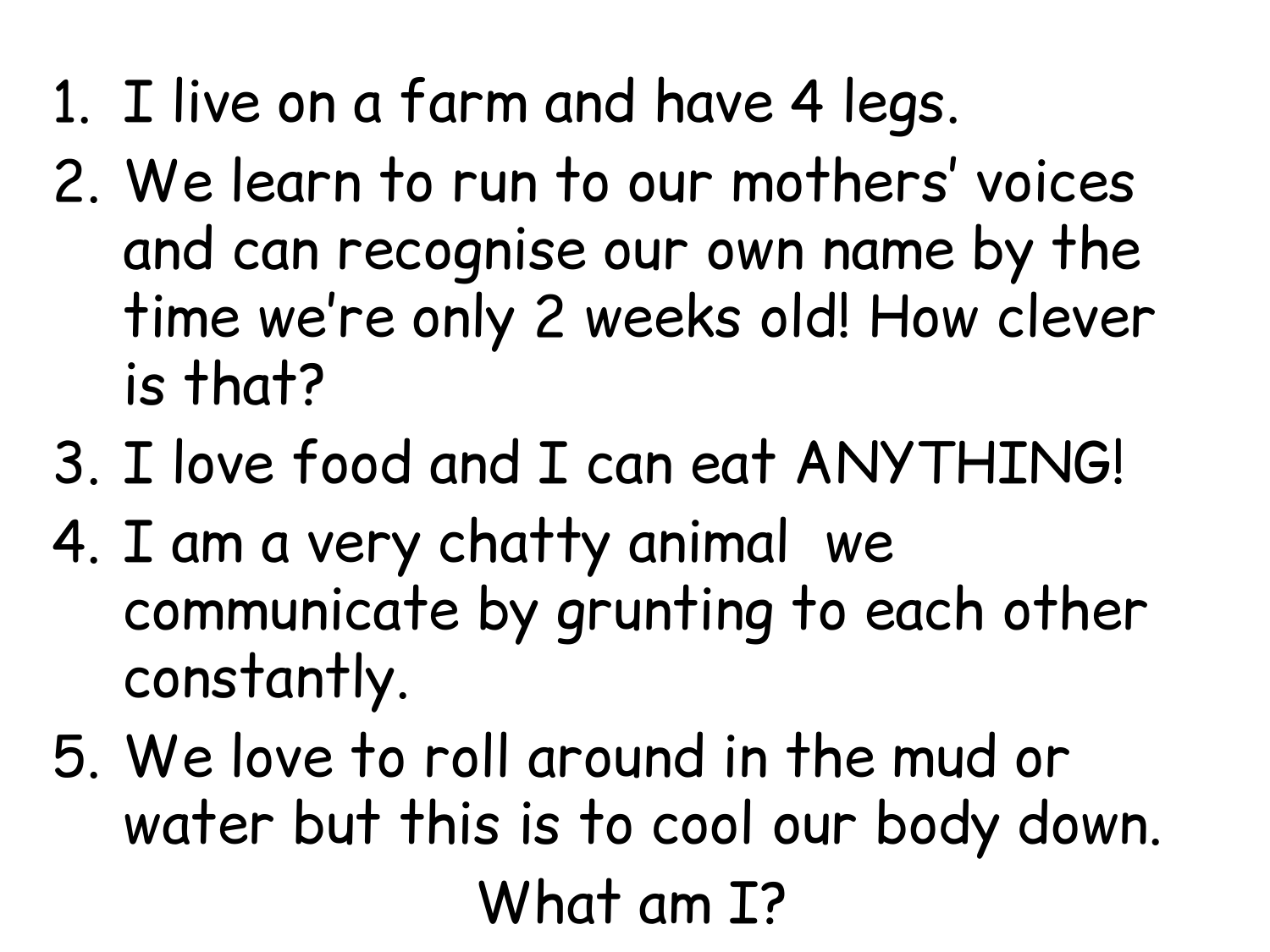

I live on a farm and have 4 legs.
We learn to run to our mothers’ voices and can recognise our own name by the time we’re only 2 weeks old! How clever is that?
I love food and I can eat ANYTHING!
I am a very chatty animal  we communicate by grunting to each other constantly.
We love to roll around in the mud or water but this is to cool our body down.
What am I?